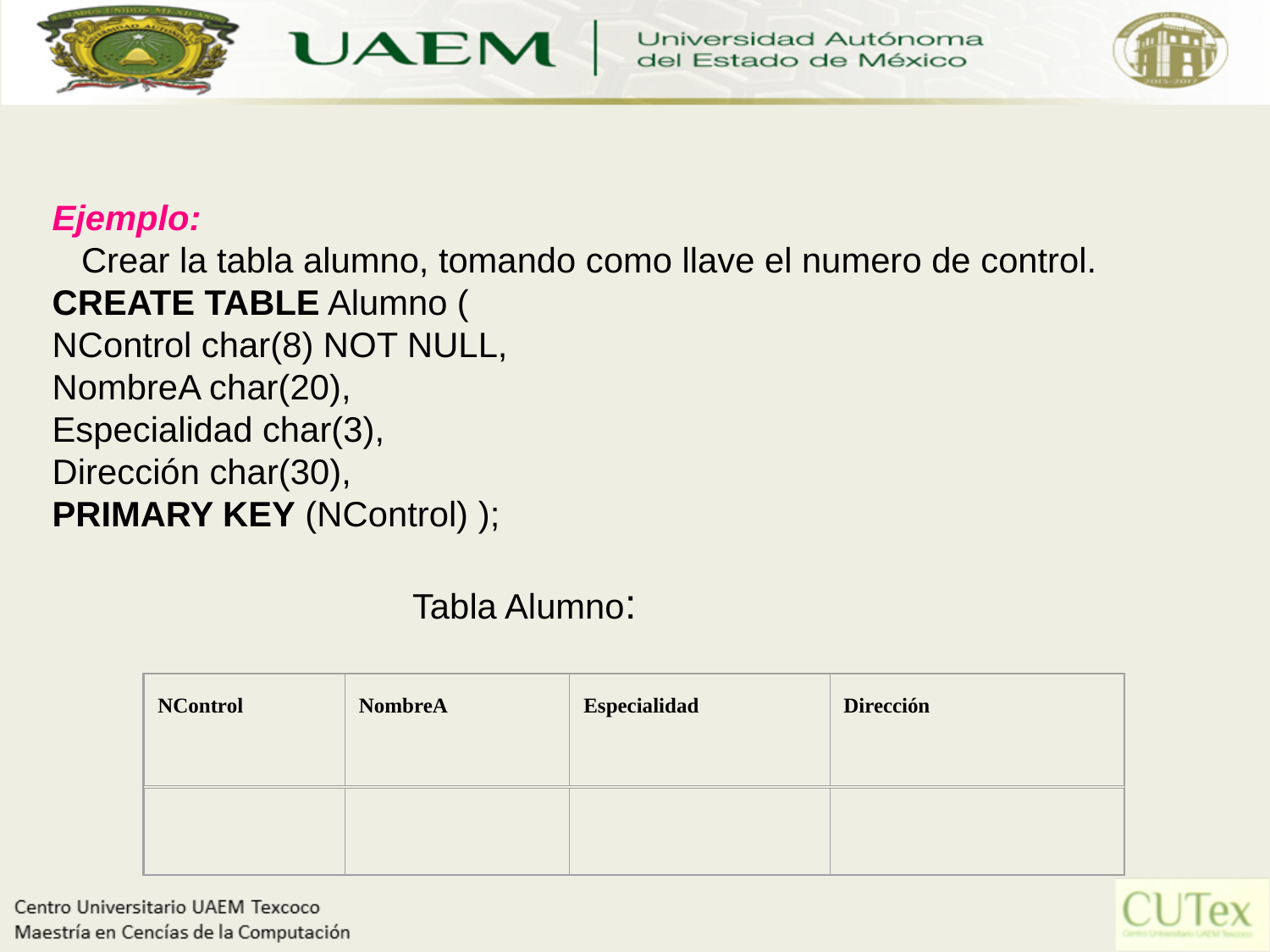

Ejemplo:
   Crear la tabla alumno, tomando como llave el numero de control.
CREATE TABLE Alumno (
NControl char(8) NOT NULL,
NombreA char(20),
Especialidad char(3),
Dirección char(30),
PRIMARY KEY (NControl) );

                                     Tabla Alumno:

NControl

NombreA

Especialidad

Dirección